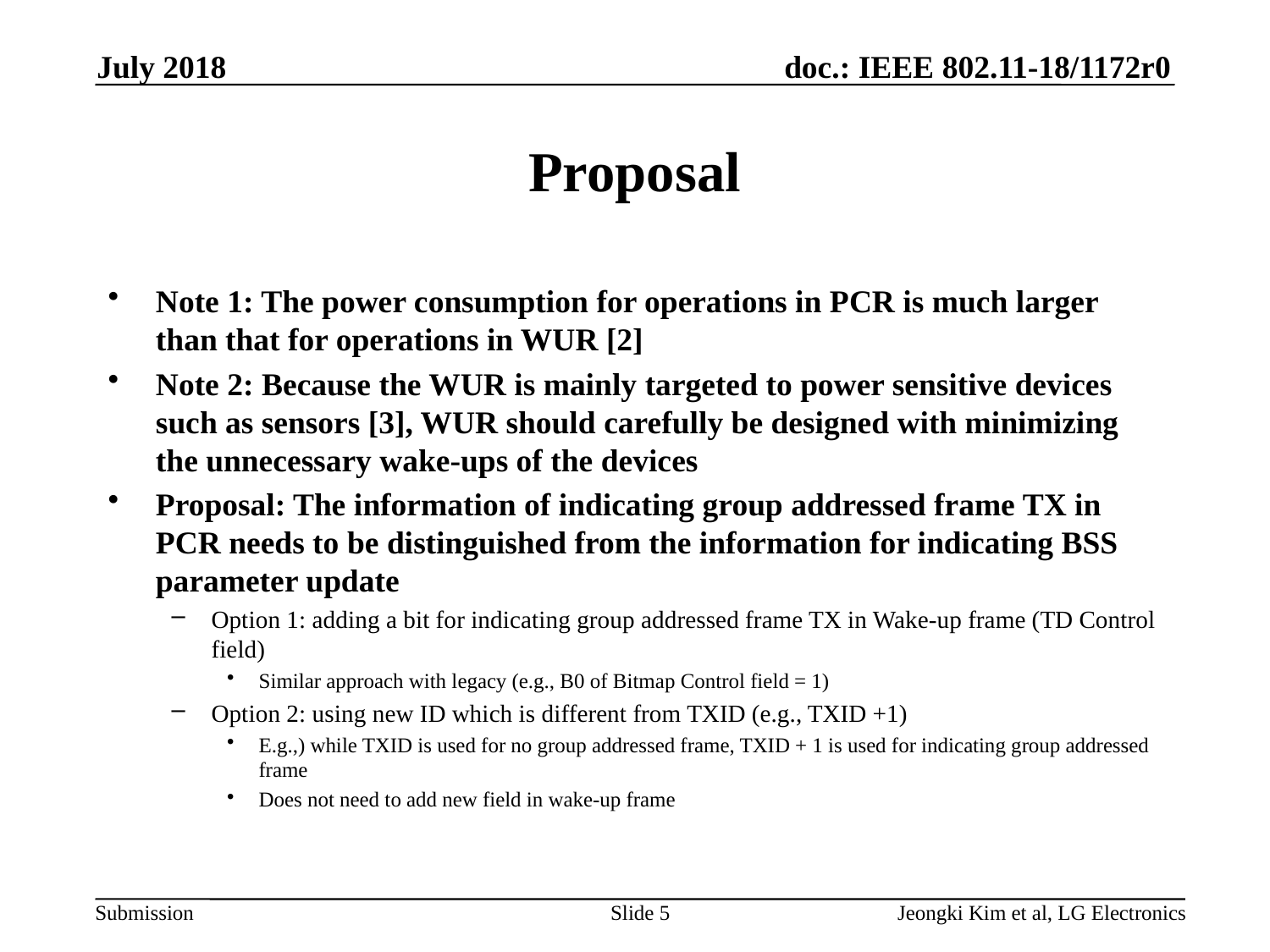

July 2018
# Proposal
Note 1: The power consumption for operations in PCR is much larger than that for operations in WUR [2]
Note 2: Because the WUR is mainly targeted to power sensitive devices such as sensors [3], WUR should carefully be designed with minimizing the unnecessary wake-ups of the devices
Proposal: The information of indicating group addressed frame TX in PCR needs to be distinguished from the information for indicating BSS parameter update
Option 1: adding a bit for indicating group addressed frame TX in Wake-up frame (TD Control field)
Similar approach with legacy (e.g., B0 of Bitmap Control field = 1)
Option 2: using new ID which is different from TXID (e.g., TXID +1)
E.g.,) while TXID is used for no group addressed frame, TXID + 1 is used for indicating group addressed frame
Does not need to add new field in wake-up frame

Slide 5
Jeongki Kim et al, LG Electronics